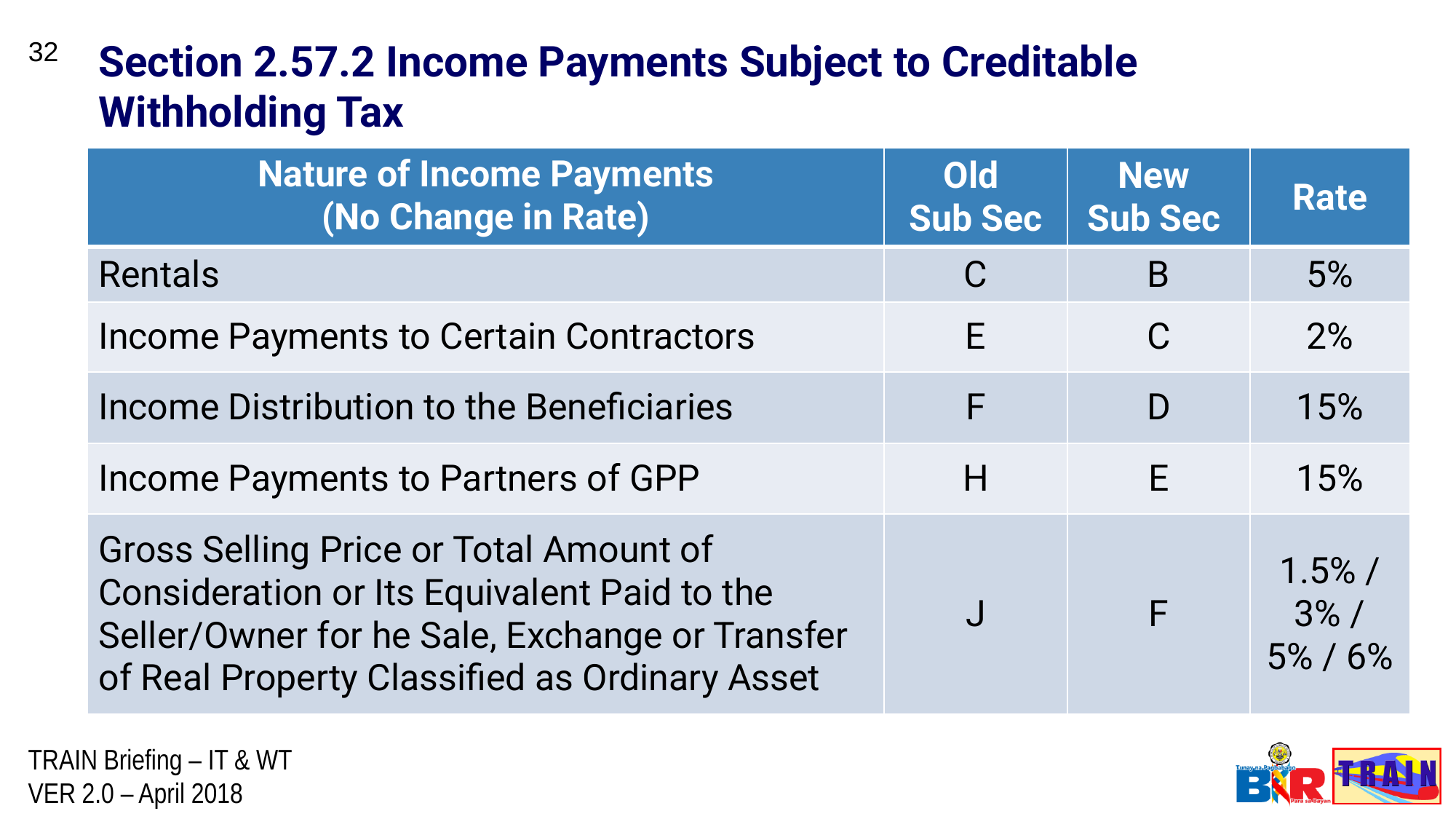

32
# Section 2.57.2 Income Payments Subject to Creditable Withholding Tax
| Nature of Income Payments (No Change in Rate) | Old Sub Sec | New Sub Sec | Rate |
| --- | --- | --- | --- |
| Rentals | C | B | 5% |
| Income Payments to Certain Contractors | E | C | 2% |
| Income Distribution to the Beneficiaries | F | D | 15% |
| Income Payments to Partners of GPP | H | E | 15% |
| Gross Selling Price or Total Amount of Consideration or Its Equivalent Paid to the Seller/Owner for he Sale, Exchange or Transfer of Real Property Classified as Ordinary Asset | J | F | 1.5% / 3% / 5% / 6% |